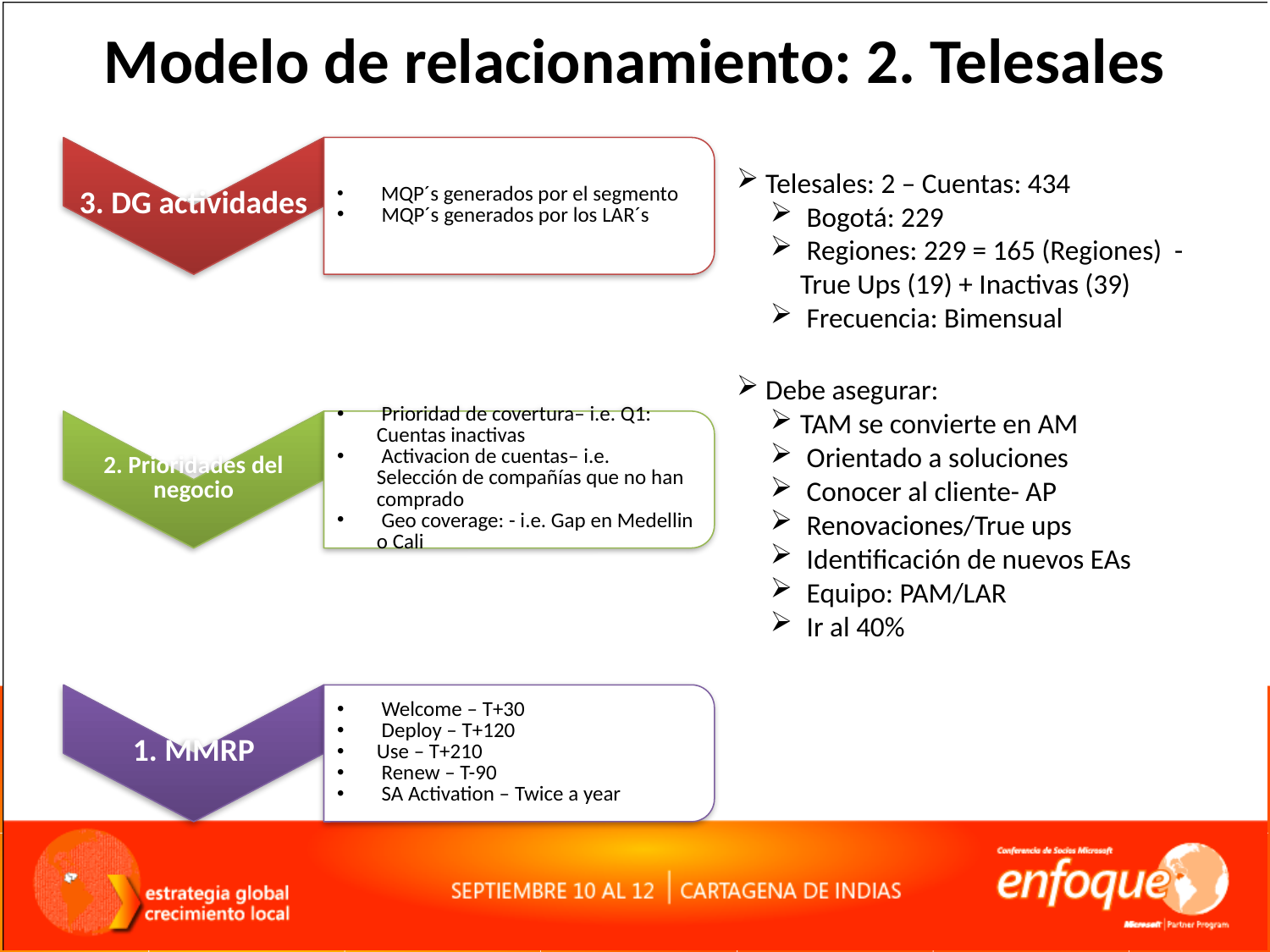

# Modelo de relacionamiento: 2. Telesales
3. DG actividades
 MQP´s generados por el segmento
 MQP´s generados por los LAR´s
2. Prioridades del negocio
 Prioridad de covertura– i.e. Q1: Cuentas inactivas
 Activacion de cuentas– i.e. Selección de compañías que no han comprado
1. MMRP
 Welcome – T+30
 SA Activation – Twice a year
 Deploy – T+120
 Renew – T-90
 Geo coverage: - i.e. Gap en Medellin o Cali
Use – T+210
 Telesales: 2 – Cuentas: 434
 Bogotá: 229
 Regiones: 229 = 165 (Regiones)  - True Ups (19) + Inactivas (39)
 Frecuencia: Bimensual

 Debe asegurar:
TAM se convierte en AM
 Orientado a soluciones
 Conocer al cliente- AP
 Renovaciones/True ups
 Identificación de nuevos EAs
 Equipo: PAM/LAR
 Ir al 40%